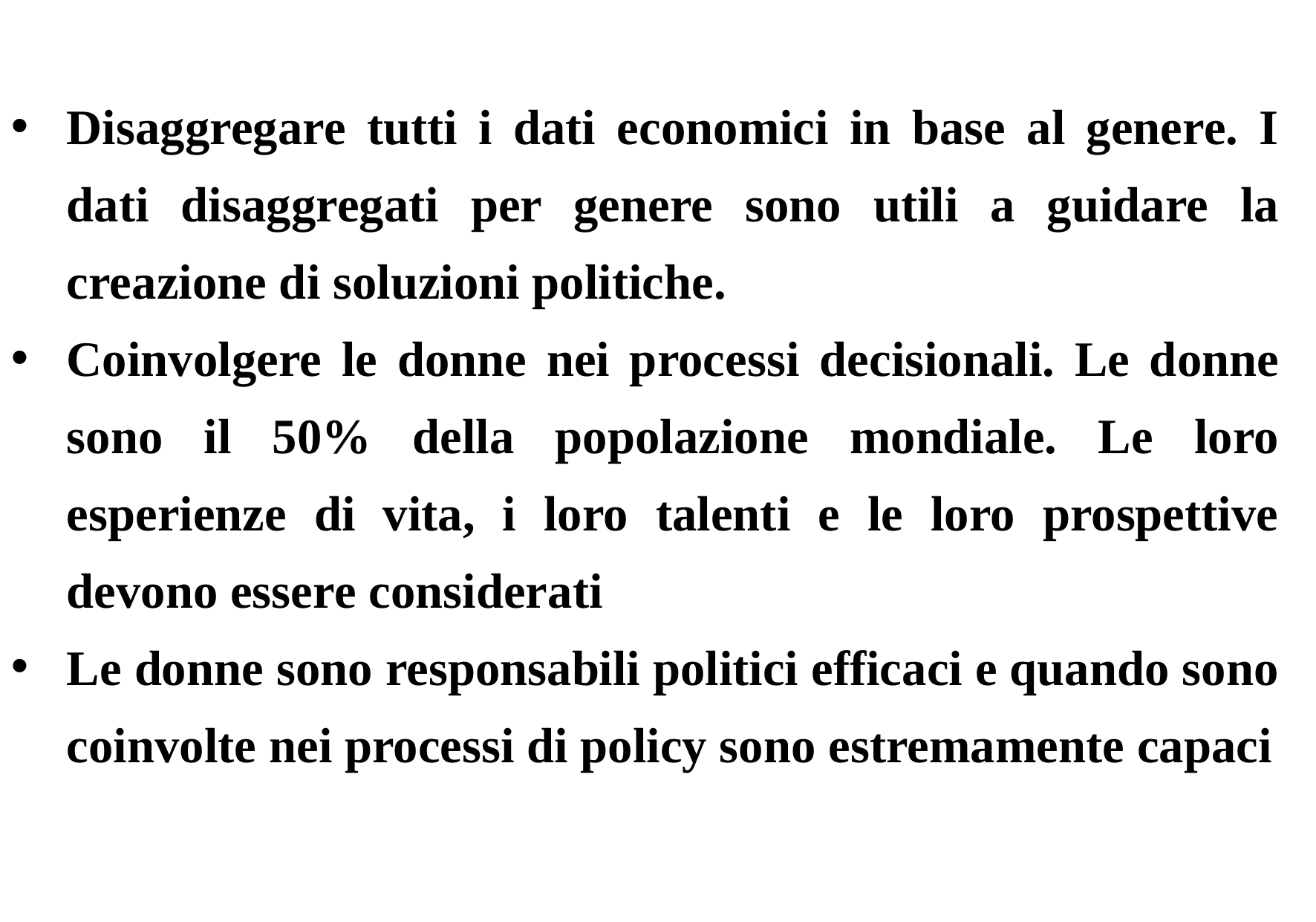

Disaggregare tutti i dati economici in base al genere. I dati disaggregati per genere sono utili a guidare la creazione di soluzioni politiche.
Coinvolgere le donne nei processi decisionali. Le donne sono il 50% della popolazione mondiale. Le loro esperienze di vita, i loro talenti e le loro prospettive devono essere considerati
Le donne sono responsabili politici efficaci e quando sono coinvolte nei processi di policy sono estremamente capaci